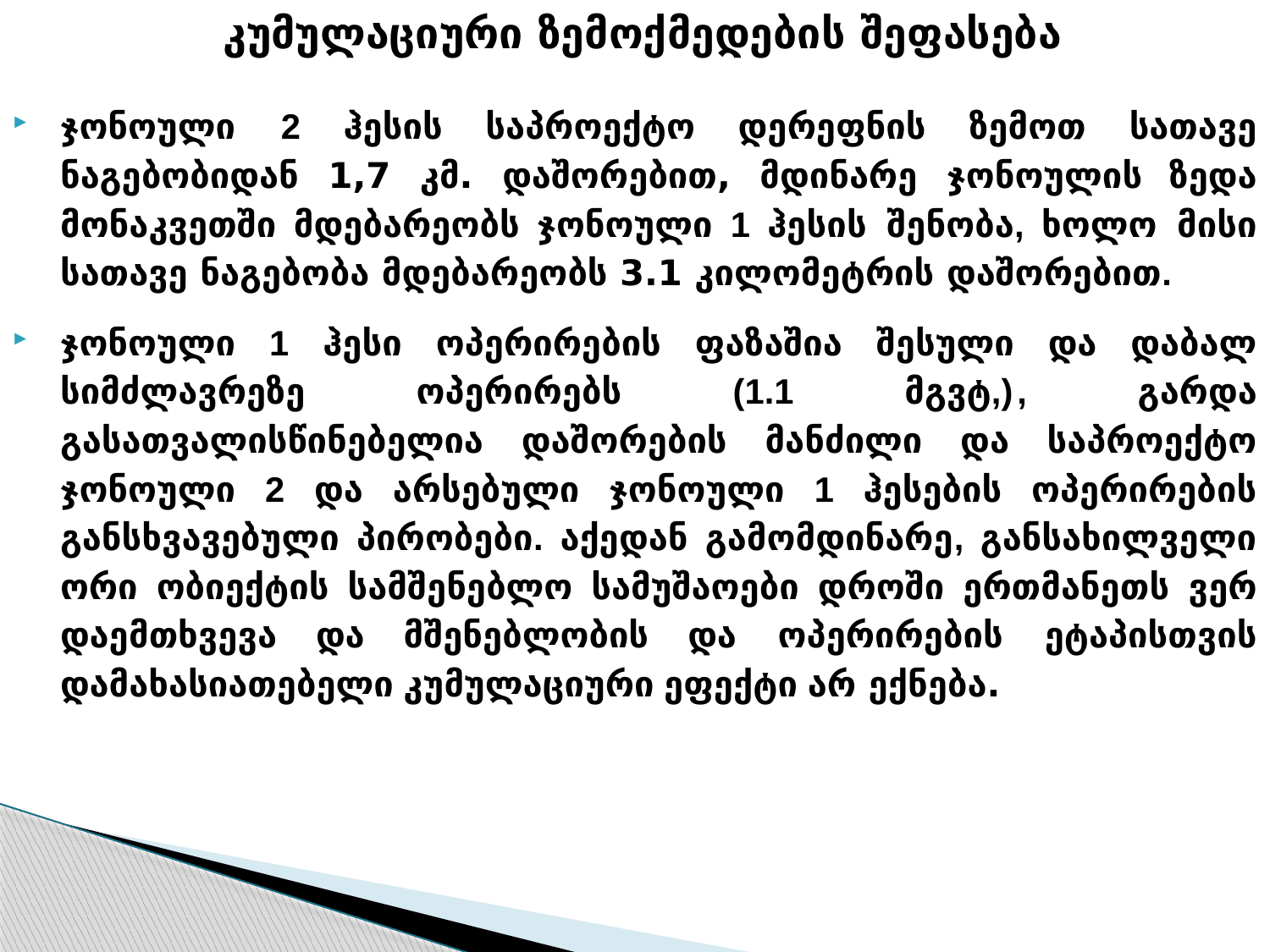

კუმულაციური ზემოქმედების შეფასება

ჯონოული 2 ჰესის საპროექტო დერეფნის ზემოთ სათავე ნაგებობიდან 1,7 კმ. დაშორებით, მდინარე ჯონოულის ზედა მონაკვეთში მდებარეობს ჯონოული 1 ჰესის შენობა, ხოლო მისი სათავე ნაგებობა მდებარეობს 3.1 კილომეტრის დაშორებით.
ჯონოული 1 ჰესი ოპერირების ფაზაშია შესული და დაბალ სიმძლავრეზე ოპერირებს (1.1 მგვტ,), გარდა გასათვალისწინებელია დაშორების მანძილი და საპროექტო ჯონოული 2 და არსებული ჯონოული 1 ჰესების ოპერირების განსხვავებული პირობები. აქედან გამომდინარე, განსახილველი ორი ობიექტის სამშენებლო სამუშაოები დროში ერთმანეთს ვერ დაემთხვევა და მშენებლობის და ოპერირების ეტაპისთვის დამახასიათებელი კუმულაციური ეფექტი არ ექნება.